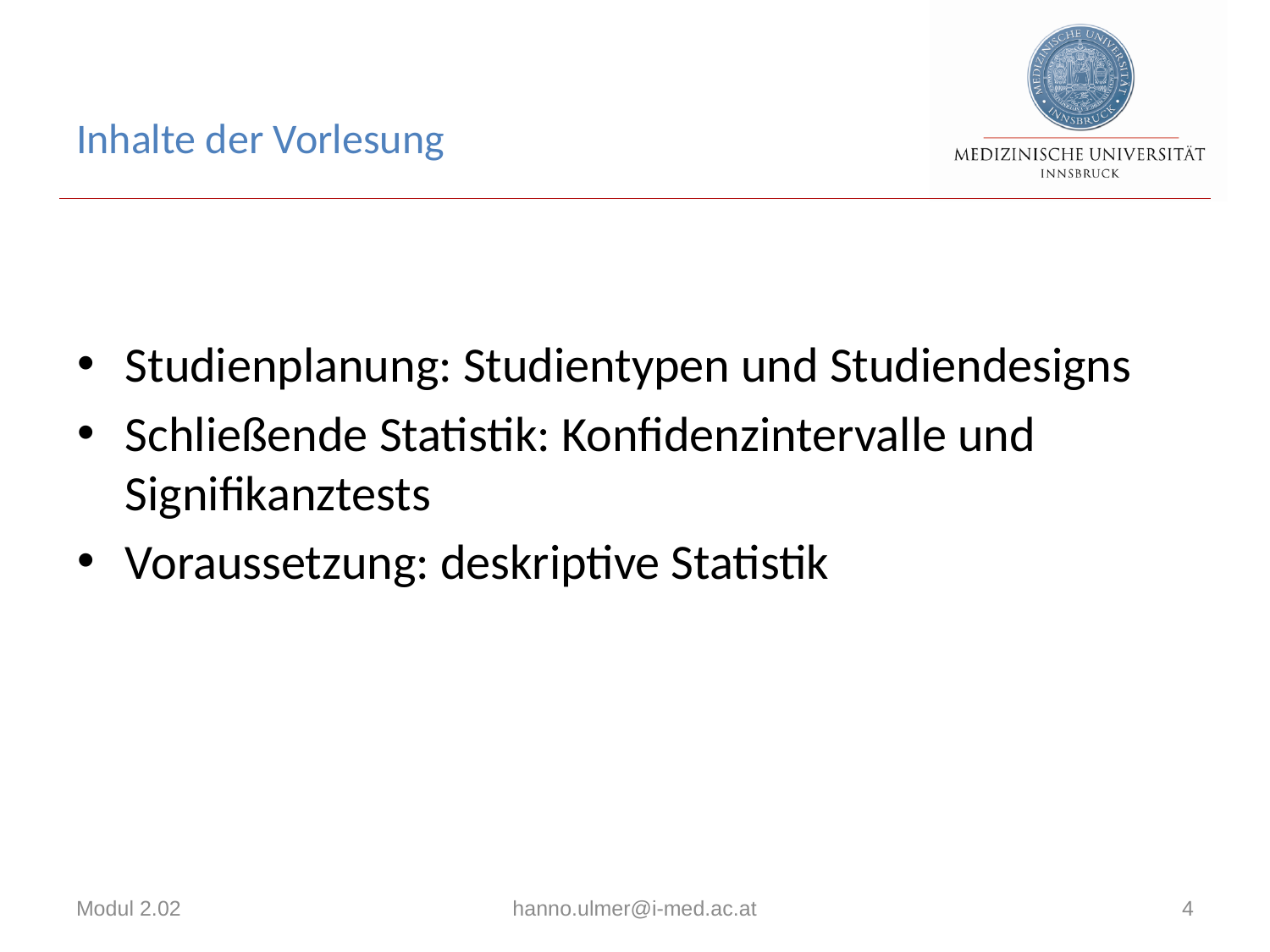

# Inhalte der Vorlesung

Studienplanung: Studientypen und Studiendesigns
Schließende Statistik: Konfidenzintervalle und Signifikanztests
Voraussetzung: deskriptive Statistik

Modul 2.02
hanno.ulmer@i-med.ac.at
4